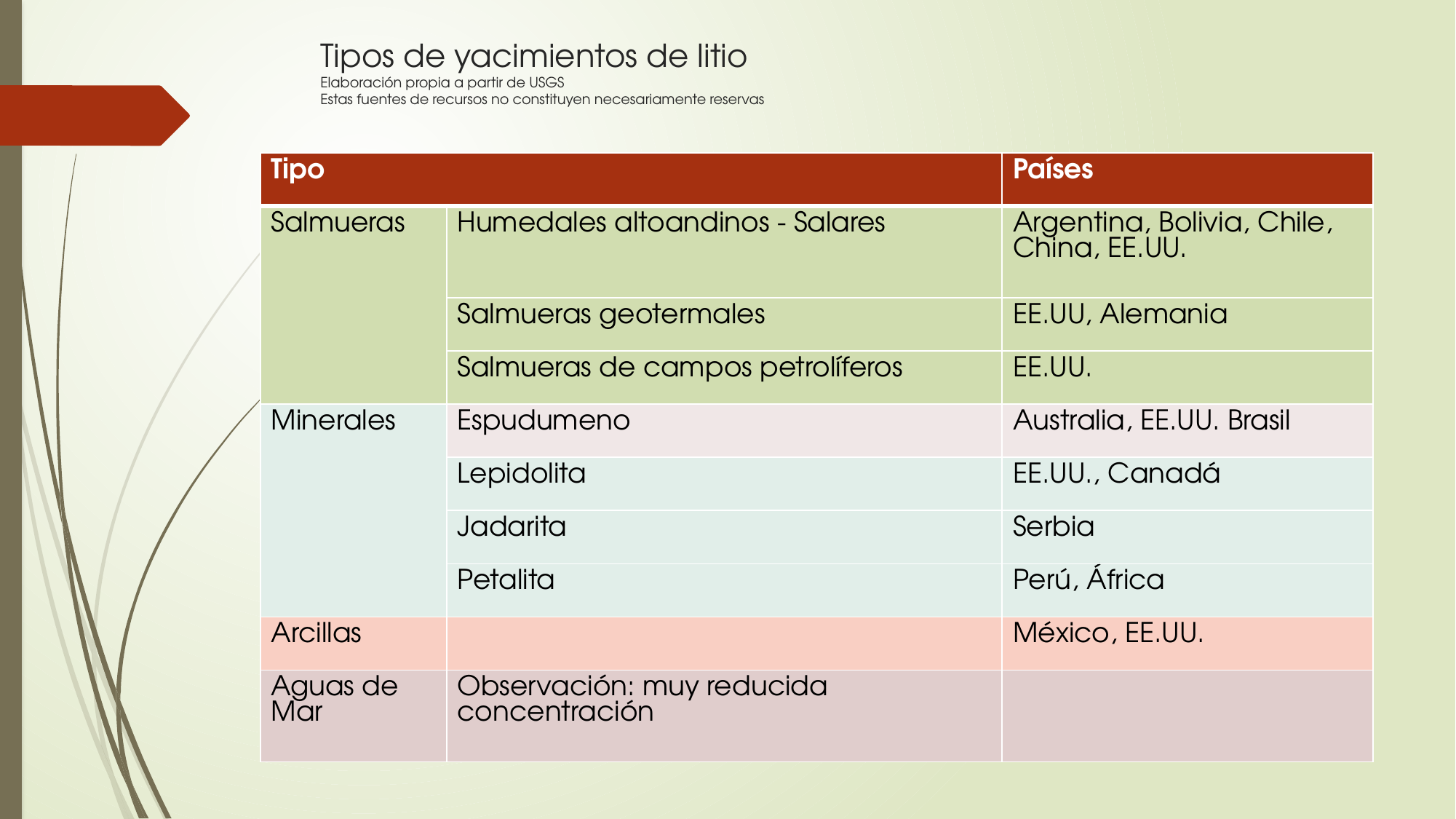

# Tipos de yacimientos de litio Elaboración propia a partir de USGS Estas fuentes de recursos no constituyen necesariamente reservas
| Tipo |  | Países |
| --- | --- | --- |
| Salmueras | Humedales altoandinos - Salares | Argentina, Bolivia, Chile, China, EE.UU. |
|  | Salmueras geotermales | EE.UU, Alemania |
|  | Salmueras de campos petrolíferos | EE.UU. |
| Minerales | Espudumeno | Australia, EE.UU. Brasil |
|  | Lepidolita | EE.UU., Canadá |
|  | Jadarita | Serbia |
|  | Petalita | Perú, África |
| Arcillas |  | México, EE.UU. |
| Aguas de Mar | Observación: muy reducida concentración |  |